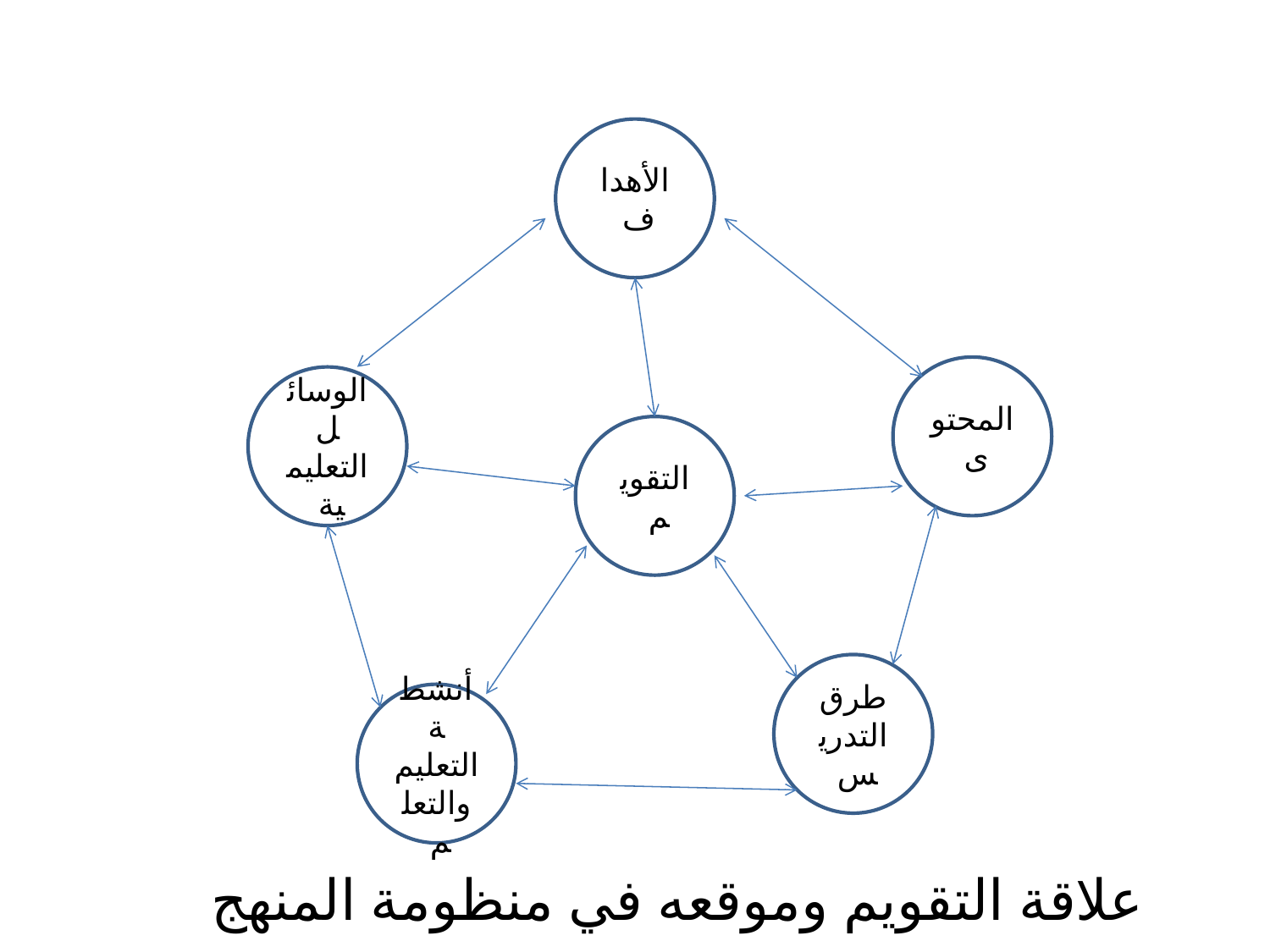

الأهداف
المحتوى
الوسائل التعليمية
التقويم
طرق التدريس
أنشطة التعليم والتعلم
# علاقة التقويم وموقعه في منظومة المنهج